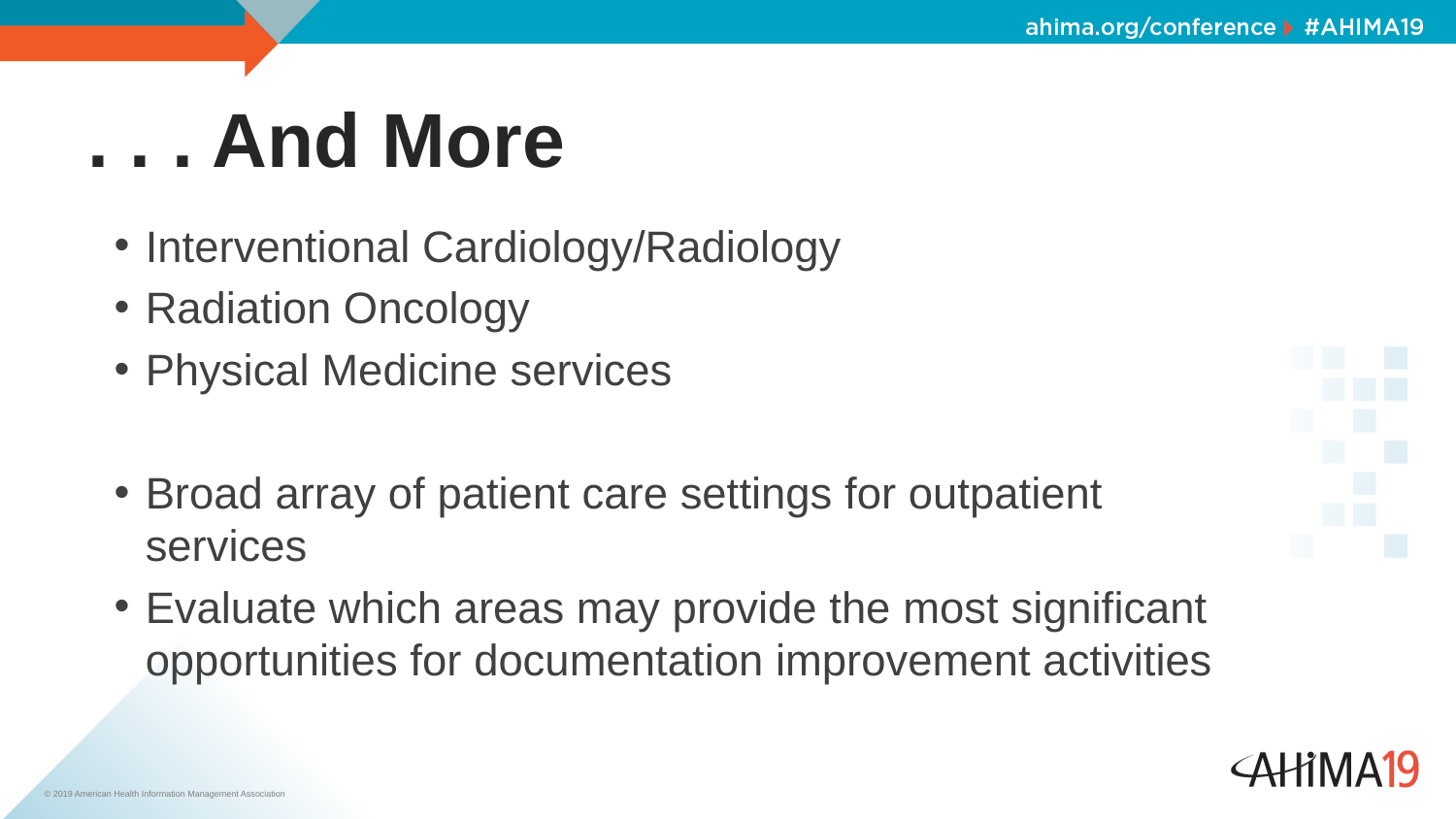

# . . . And More
Interventional Cardiology/Radiology
Radiation Oncology
Physical Medicine services

Broad array of patient care settings for outpatient services
Evaluate which areas may provide the most significant opportunities for documentation improvement activities